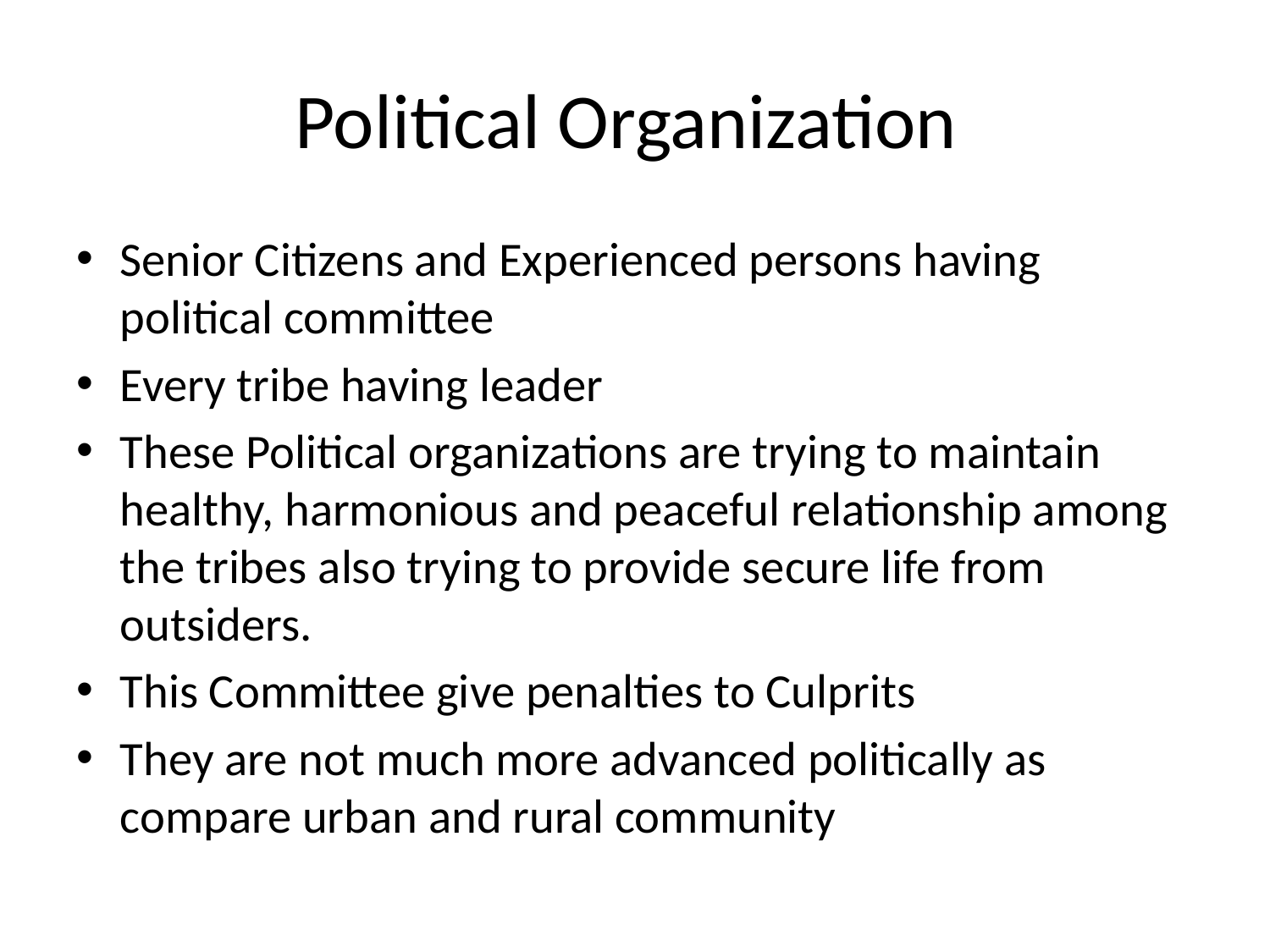

# Political Organization
Senior Citizens and Experienced persons having political committee
Every tribe having leader
These Political organizations are trying to maintain healthy, harmonious and peaceful relationship among the tribes also trying to provide secure life from outsiders.
This Committee give penalties to Culprits
They are not much more advanced politically as compare urban and rural community